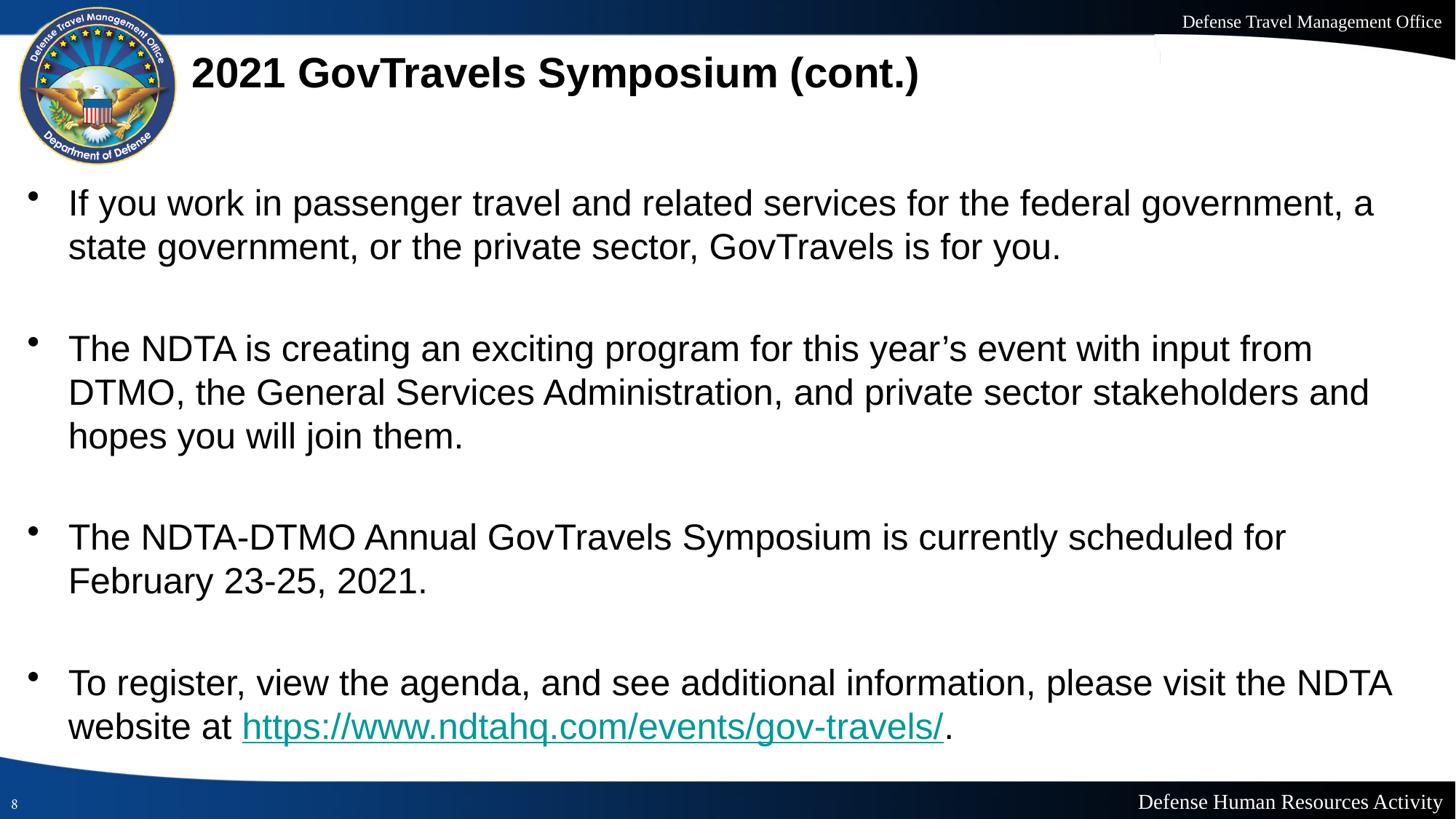

# 2021 GovTravels Symposium (cont.)
If you work in passenger travel and related services for the federal government, a state government, or the private sector, GovTravels is for you.

The NDTA is creating an exciting program for this year’s event with input from DTMO, the General Services Administration, and private sector stakeholders and hopes you will join them.

The NDTA-DTMO Annual GovTravels Symposium is currently scheduled for February 23-25, 2021.

To register, view the agenda, and see additional information, please visit the NDTA website at https://www.ndtahq.com/events/gov-travels/.
8